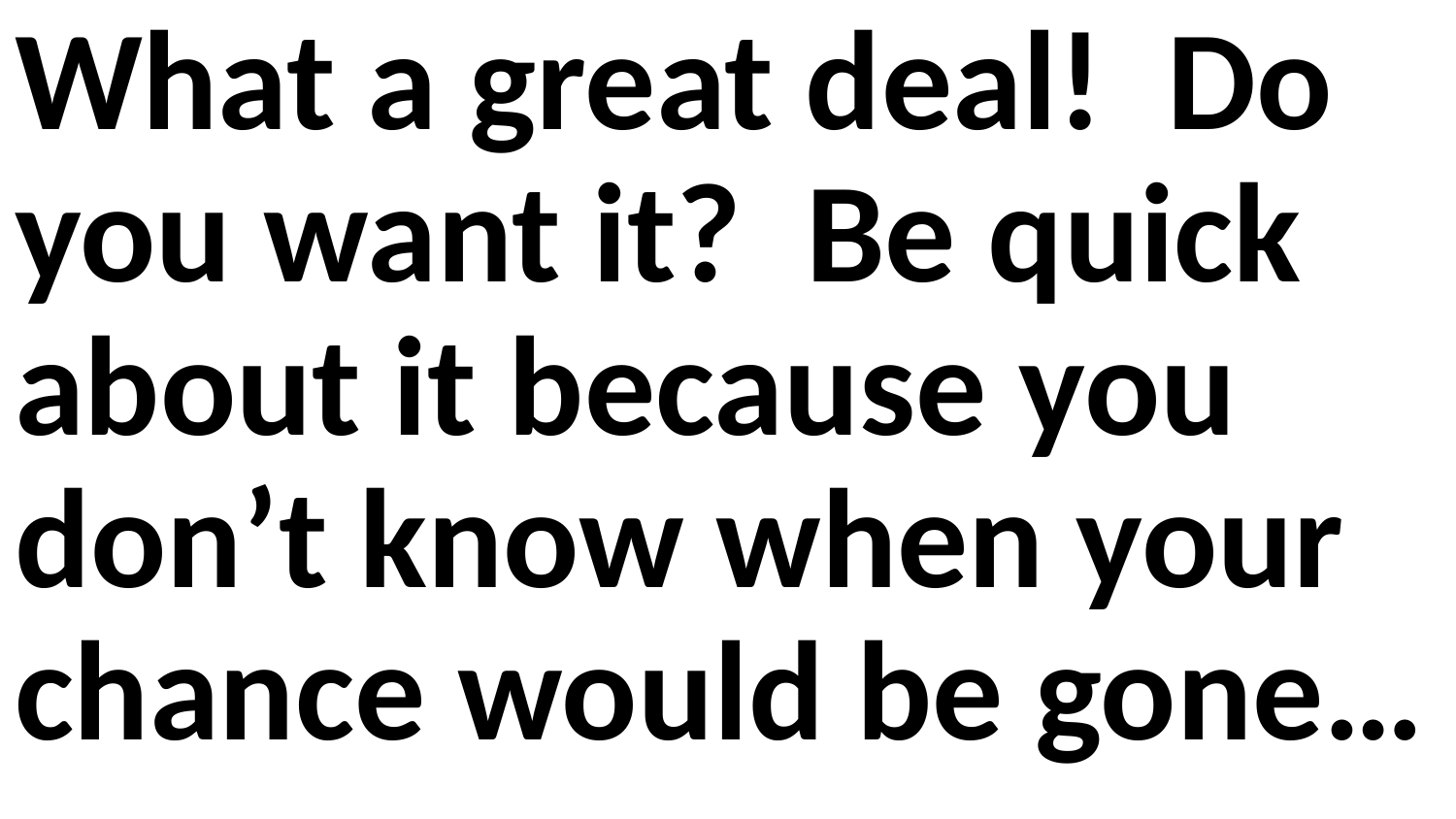

What a great deal!  Do you want it?  Be quick about it because you don’t know when your chance would be gone…